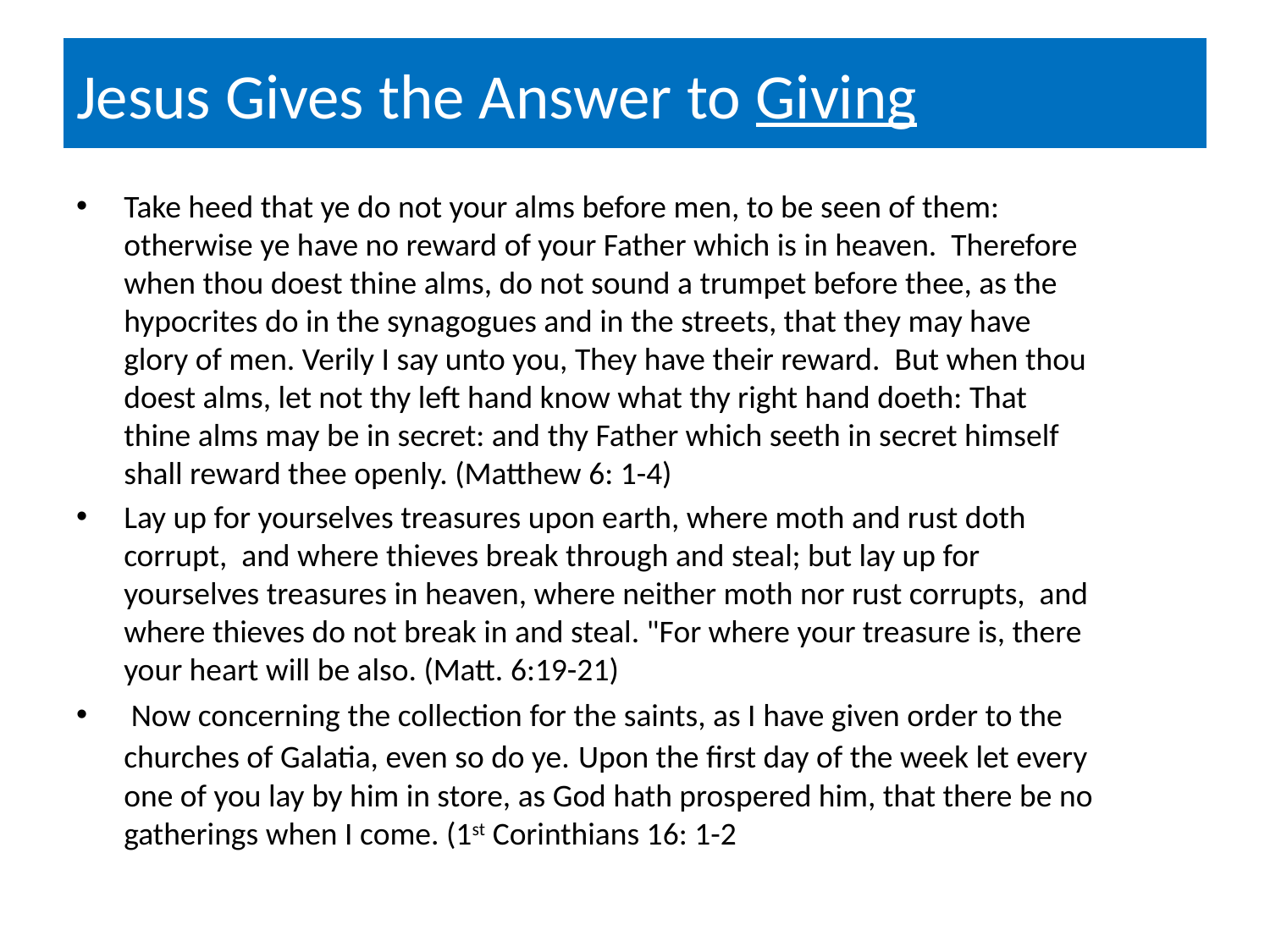

# Jesus Gives the Answer to Giving
Take heed that ye do not your alms before men, to be seen of them: otherwise ye have no reward of your Father which is in heaven.  Therefore when thou doest thine alms, do not sound a trumpet before thee, as the hypocrites do in the synagogues and in the streets, that they may have glory of men. Verily I say unto you, They have their reward.  But when thou doest alms, let not thy left hand know what thy right hand doeth: That thine alms may be in secret: and thy Father which seeth in secret himself shall reward thee openly. (Matthew 6: 1-4)
Lay up for yourselves treasures upon earth, where moth and rust doth corrupt,  and where thieves break through and steal; but lay up for yourselves treasures in heaven, where neither moth nor rust corrupts,  and where thieves do not break in and steal. "For where your treasure is, there your heart will be also. (Matt. 6:19-21)
 Now concerning the collection for the saints, as I have given order to the churches of Galatia, even so do ye. Upon the first day of the week let every one of you lay by him in store, as God hath prospered him, that there be no gatherings when I come. (1st Corinthians 16: 1-2